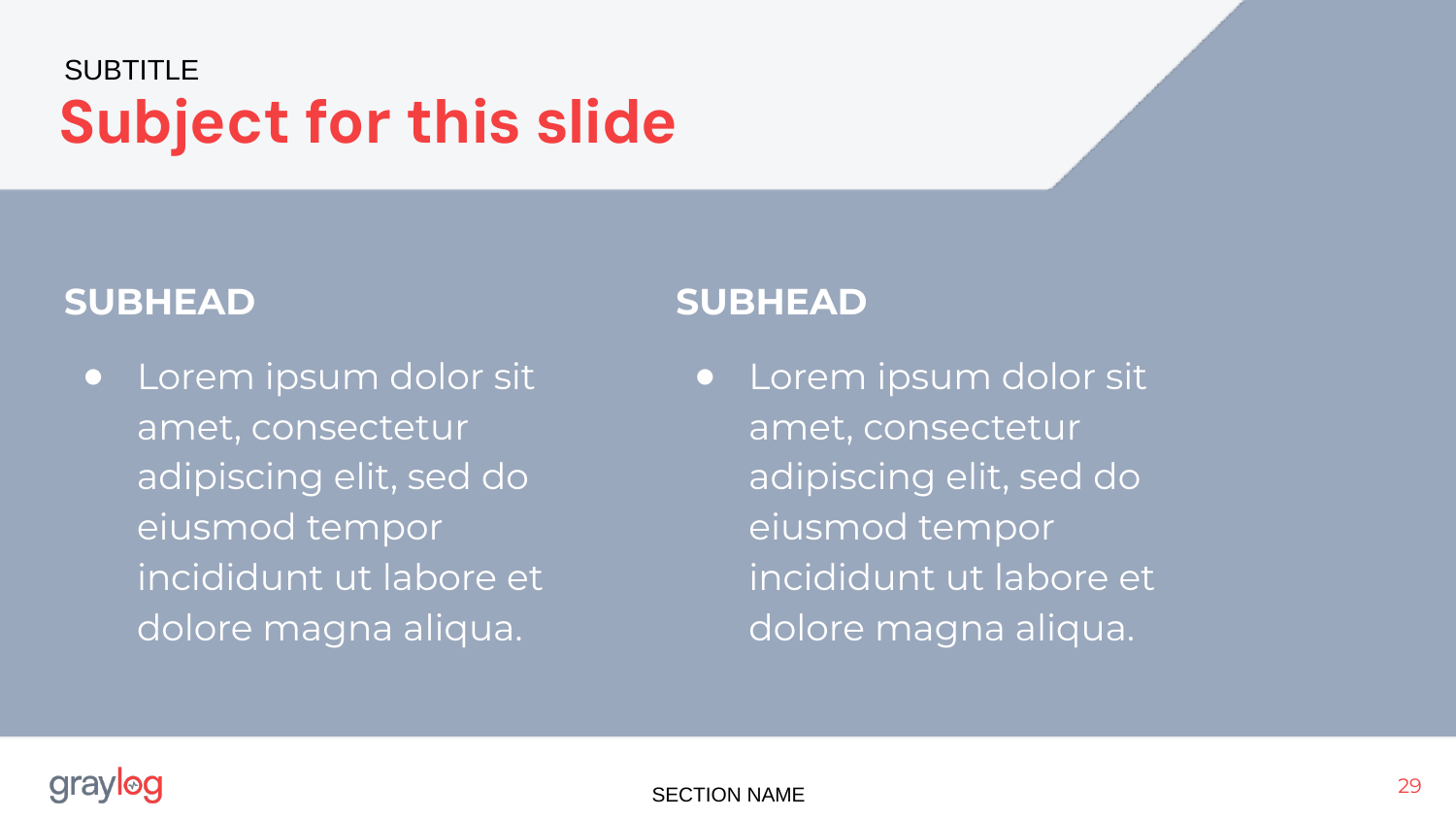

# SUBTITLE
Subject for this slide

SUBHEAD
Lorem ipsum dolor sit amet, consectetur adipiscing elit, sed do eiusmod tempor incididunt ut labore et dolore magna aliqua.
SUBHEAD
Lorem ipsum dolor sit amet, consectetur adipiscing elit, sed do eiusmod tempor incididunt ut labore et dolore magna aliqua.
29
SECTION NAME